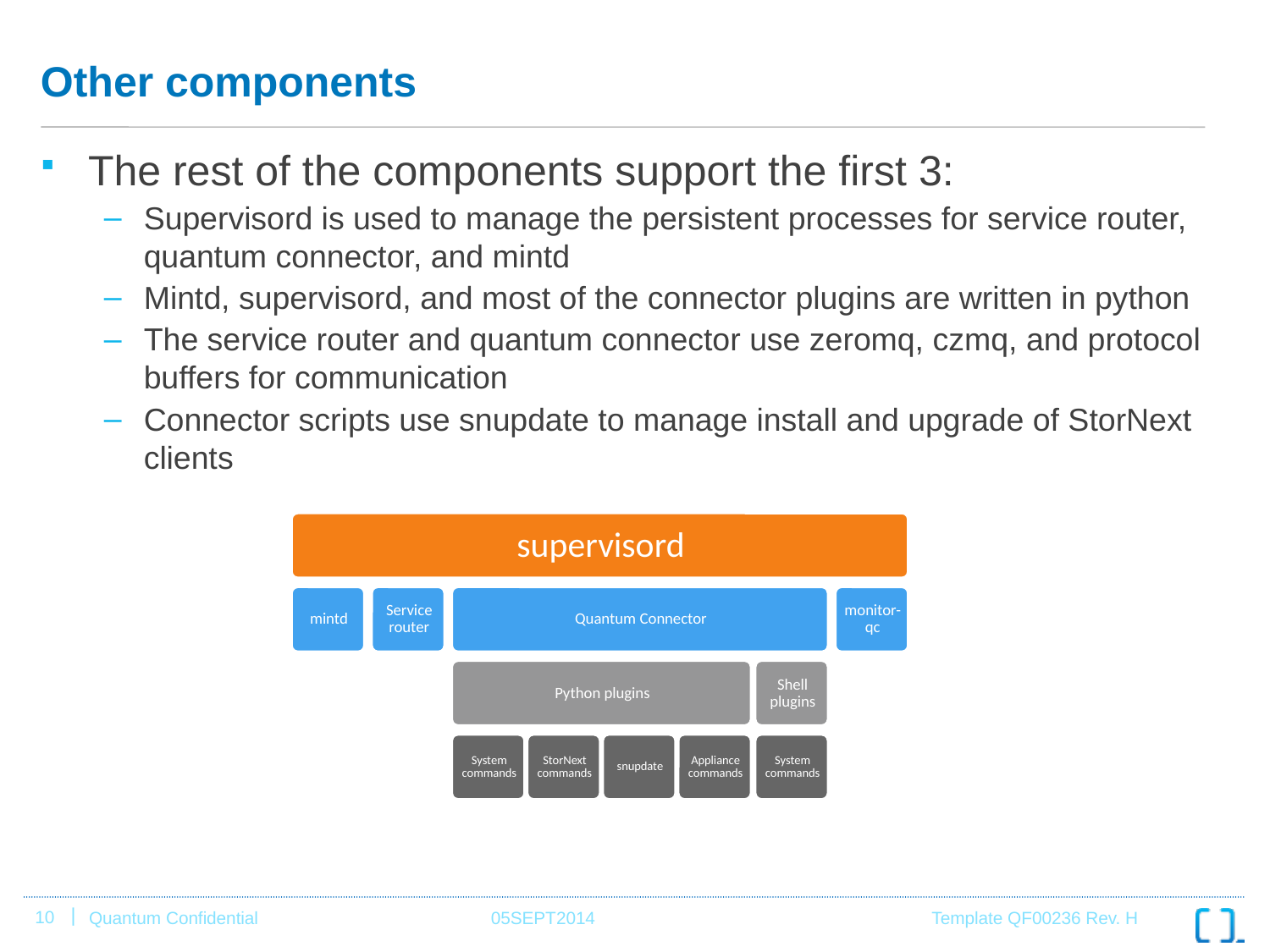

# Other components
The rest of the components support the first 3:
Supervisord is used to manage the persistent processes for service router, quantum connector, and mintd
Mintd, supervisord, and most of the connector plugins are written in python
The service router and quantum connector use zeromq, czmq, and protocol buffers for communication
Connector scripts use snupdate to manage install and upgrade of StorNext clients
supervisord
mintd
Service router
Quantum Connector
Python plugins
System commands
StorNext commands
snupdate
Appliance commands
Shell plugins
System commands
monitor-qc